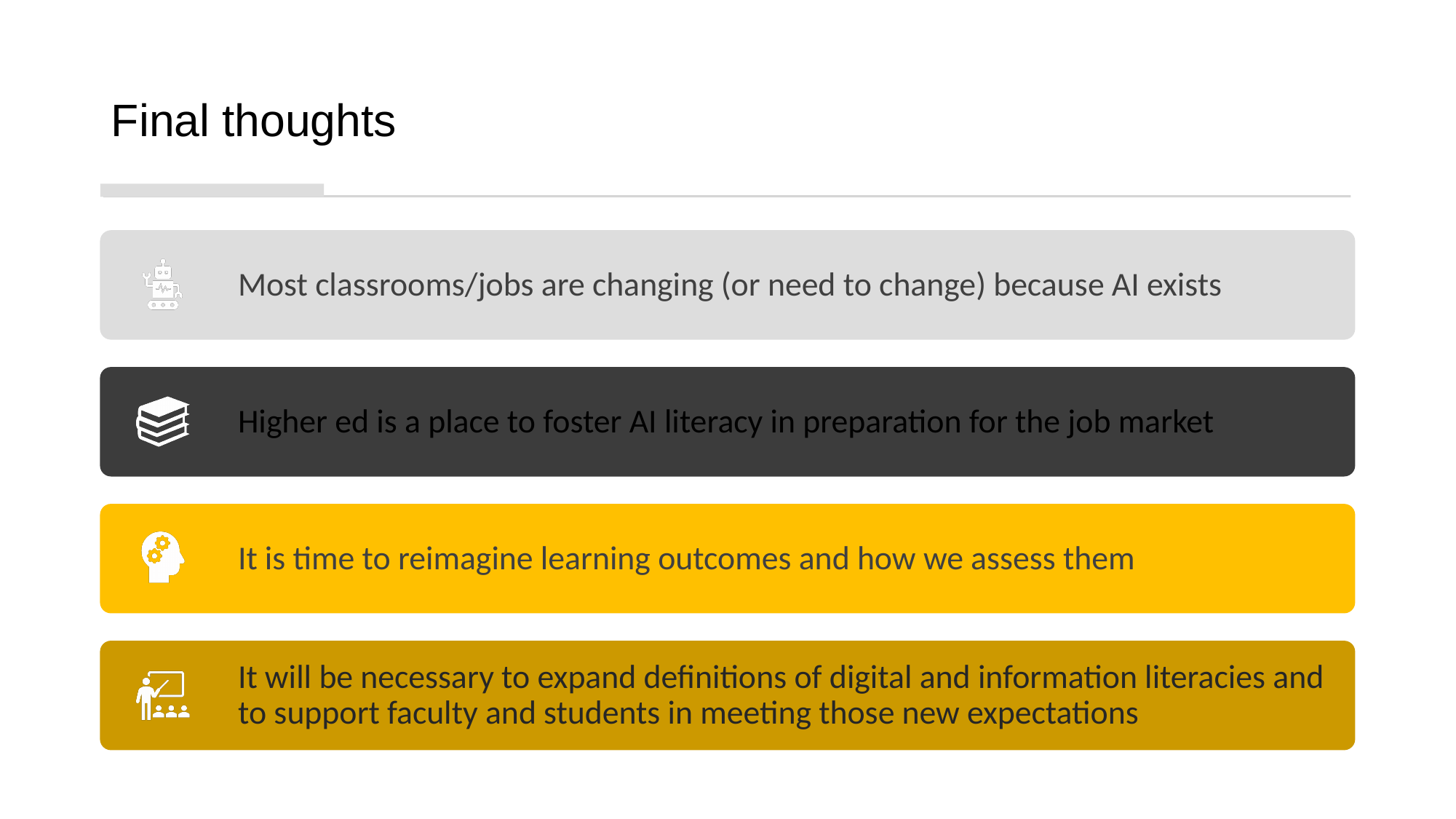

# Final thoughts

Most classrooms/jobs are changing (or need to change) because AI exists
Higher ed is a place to foster AI literacy in preparation for the job market
It is time to reimagine learning outcomes and how we assess them
It will be necessary to expand definitions of digital and information literacies and to support faculty and students in meeting those new expectations